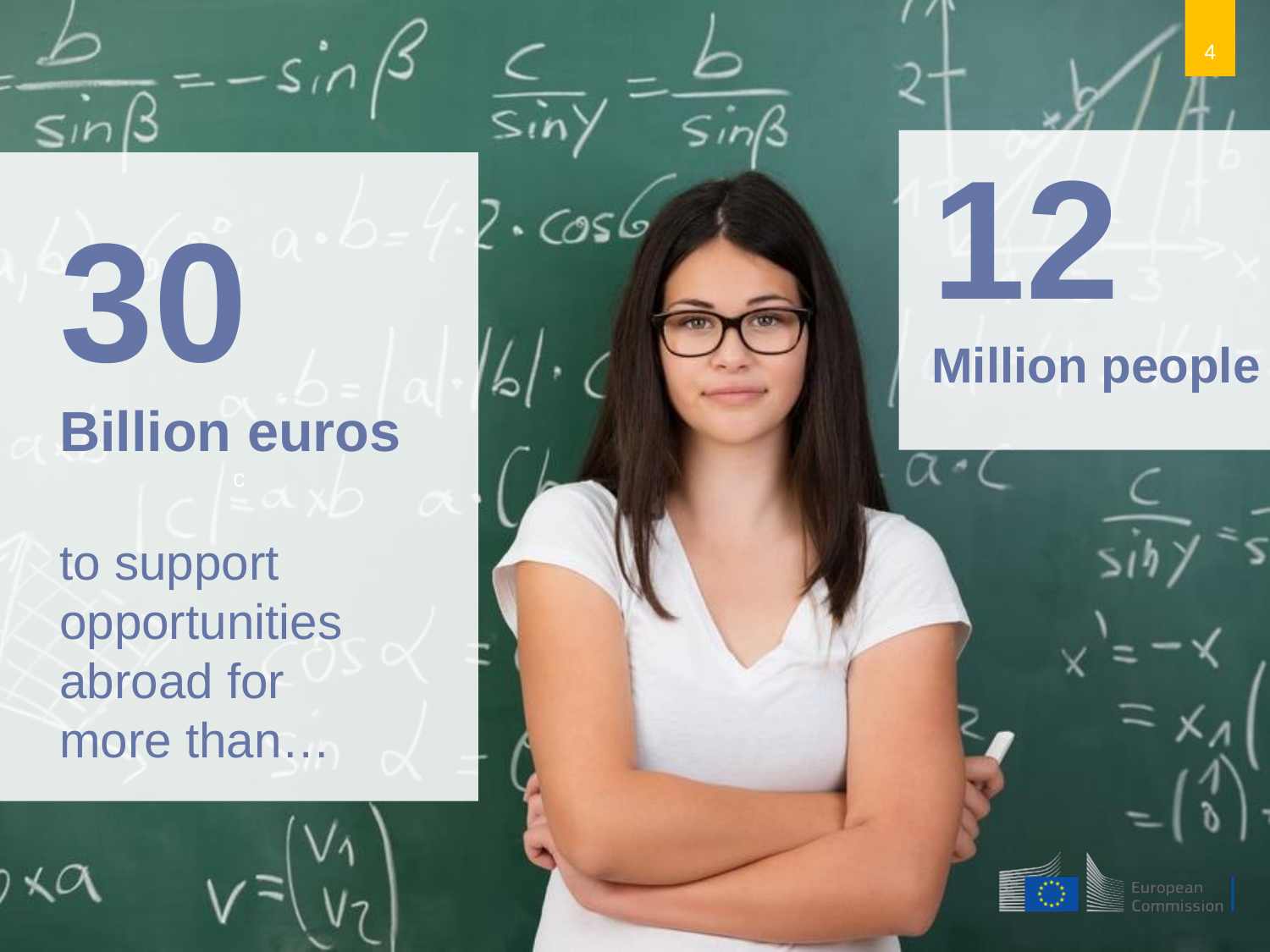

4
c
12
Million people

c
30
Billion euros

to support
opportunities
abroad for
more than…